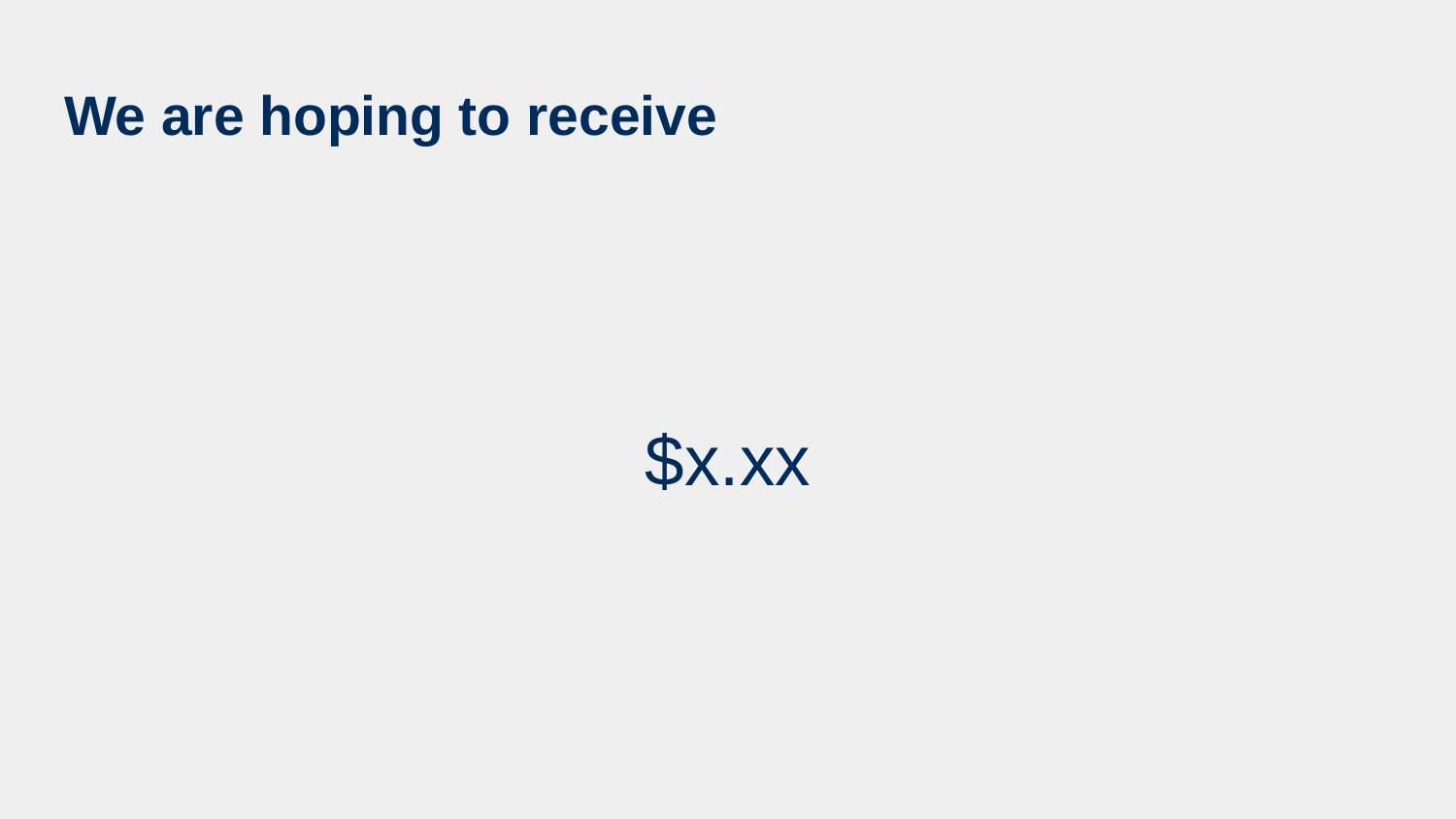

# We are hoping to receive
$x.xx